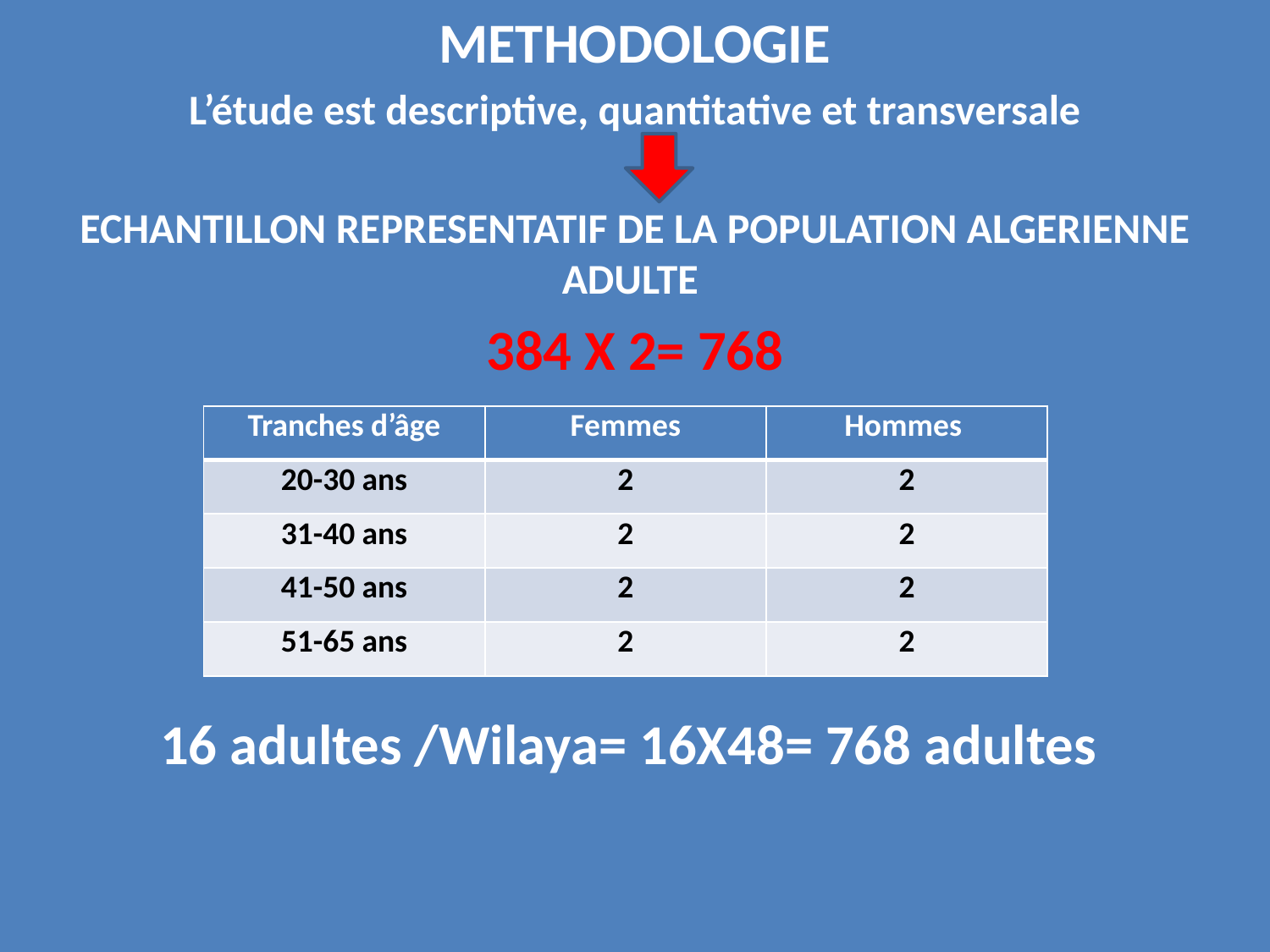

METHODOLOGIE
L’étude est descriptive, quantitative et transversale

ECHANTILLON REPRESENTATIF DE LA POPULATION ALGERIENNE ADULTE
384 X 2= 768

16 adultes /Wilaya= 16X48= 768 adultes

| Tranches d’âge | Femmes | Hommes |
| --- | --- | --- |
| 20-30 ans | 2 | 2 |
| 31-40 ans | 2 | 2 |
| 41-50 ans | 2 | 2 |
| 51-65 ans | 2 | 2 |